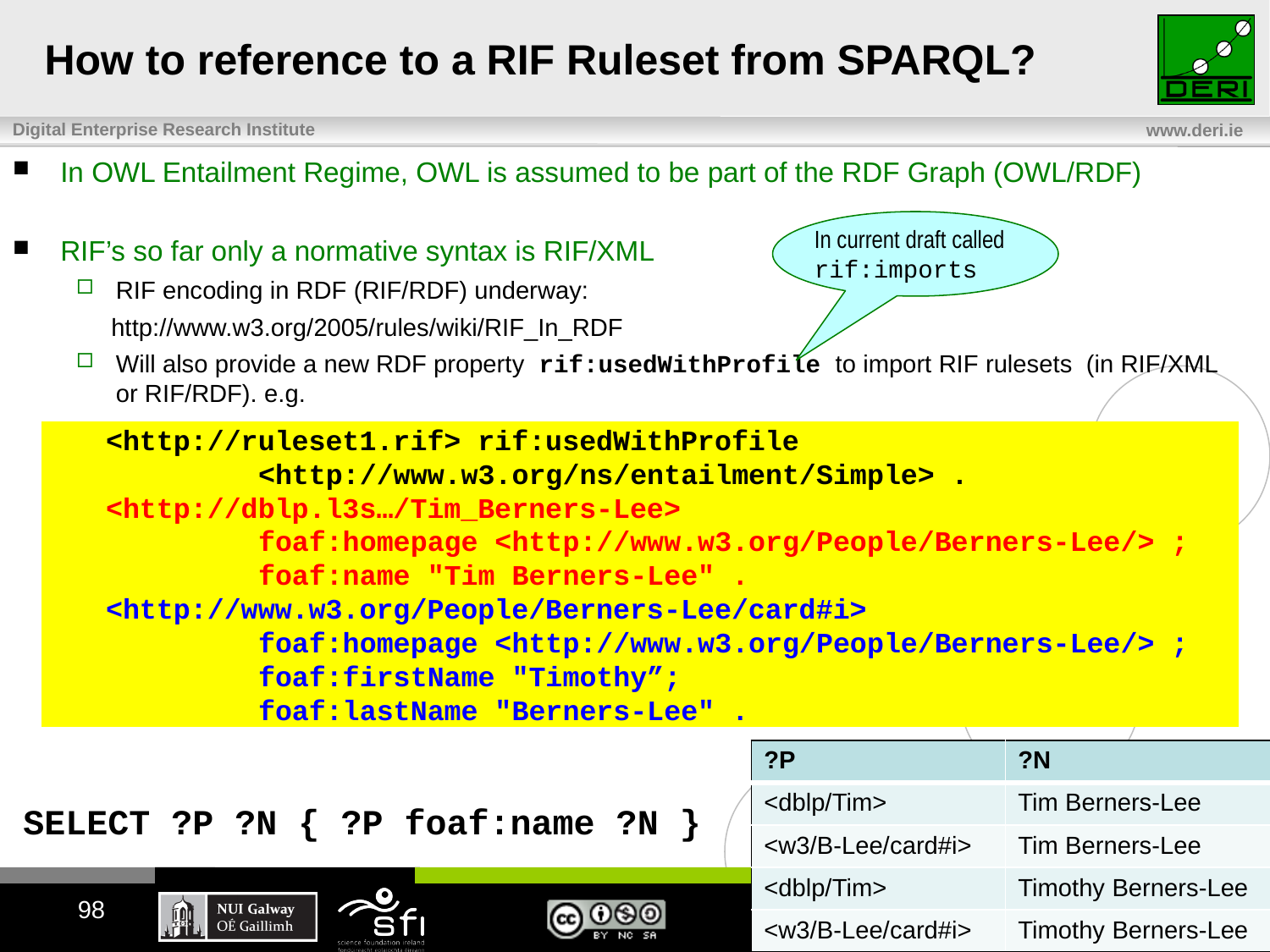

# How to reference to a RIF Ruleset from SPARQL?
In OWL Entailment Regime, OWL is assumed to be part of the RDF Graph (OWL/RDF)

RIF’s so far only a normative syntax is RIF/XML
RIF encoding in RDF (RIF/RDF) underway:
     http://www.w3.org/2005/rules/wiki/RIF_In_RDF
Will also provide a new RDF property  rif:usedWithProfile to import RIF rulesets  (in RIF/XML or RIF/RDF). e.g.

In current draft called rif:imports
<http://ruleset1.rif> rif:usedWithProfile
         <http://www.w3.org/ns/entailment/Simple> .
<http://dblp.l3s…/Tim_Berners-Lee>
         foaf:homepage <http://www.w3.org/People/Berners-Lee/> ;
         foaf:name "Tim Berners-Lee" .
<http://www.w3.org/People/Berners-Lee/card#i>
         foaf:homepage <http://www.w3.org/People/Berners-Lee/> ;
         foaf:firstName "Timothy”;
         foaf:lastName "Berners-Lee" .
| ?P | ?N |
| --- | --- |
| <dblp/Tim> | Tim Berners-Lee |
| ?P | ?N |
| --- | --- |
| <dblp/Tim> | Tim Berners-Lee |
| <w3/B-Lee/card#i> | Tim Berners-Lee |
| <dblp/Tim> | Timothy Berners-Lee |
| <w3/B-Lee/card#i> | Timothy Berners-Lee |
SELECT ?P ?N { ?P foaf:name ?N }
w/o RIF Entailment…
98